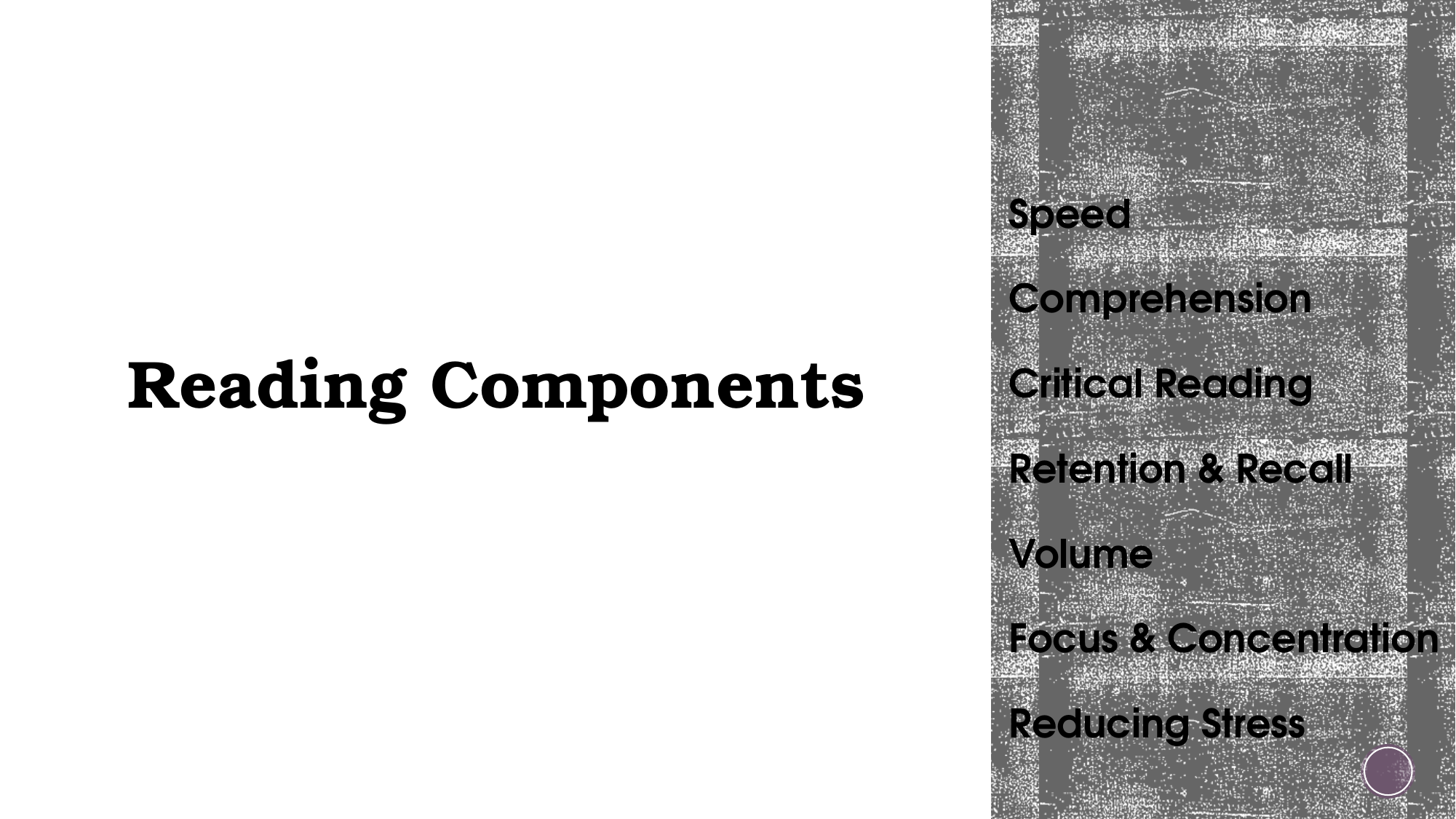

# Speed Comprehension Critical Reading Retention & Recall Volume Focus & Concentration Reducing Stress
Reading Components